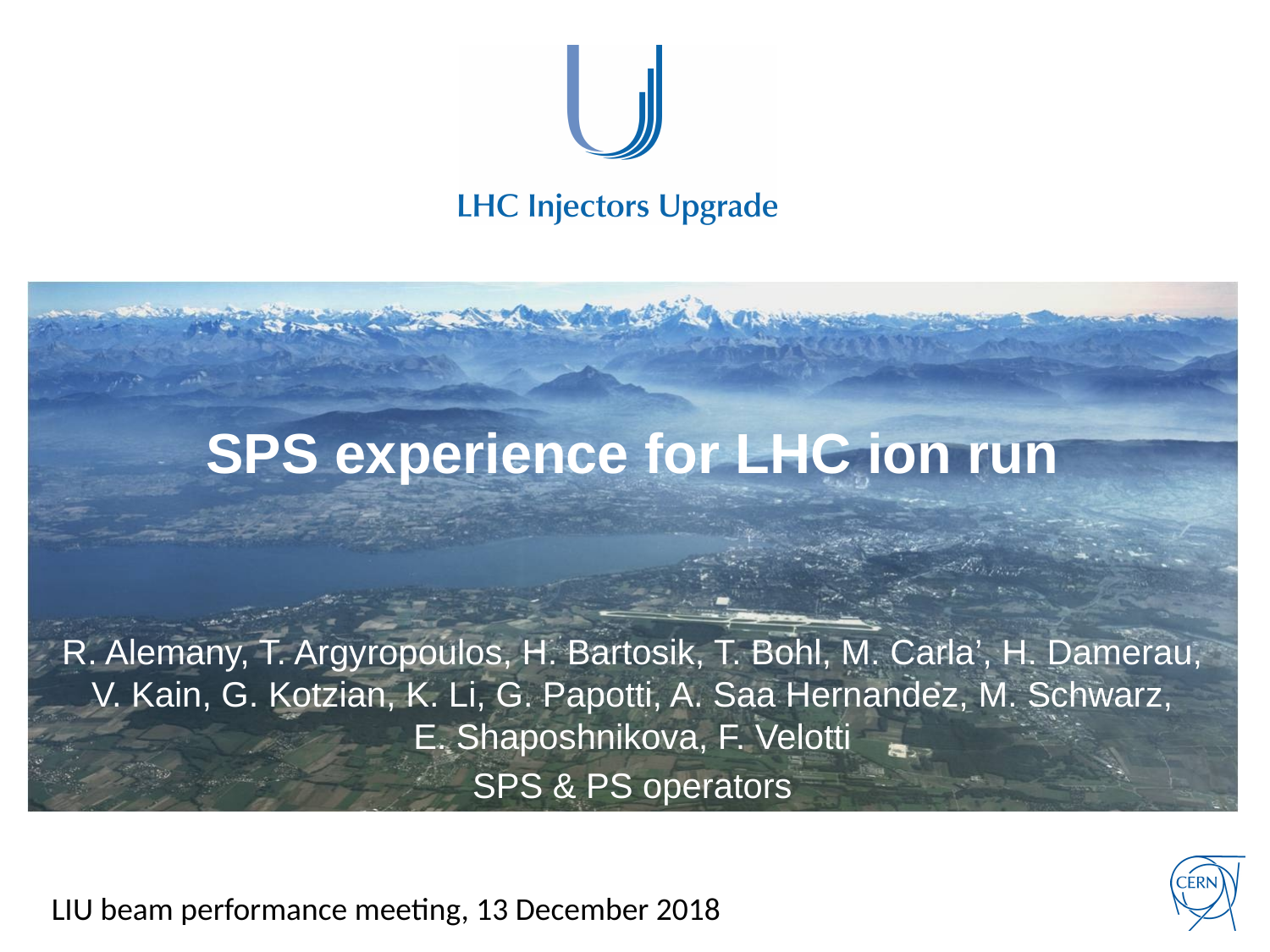

# SPS experience for LHC ion run
R. Alemany, T. Argyropoulos, H. Bartosik, T. Bohl, M. Carla’, H. Damerau, V. Kain, G. Kotzian, K. Li, G. Papotti, A. Saa Hernandez, M. Schwarz, E. Shaposhnikova, F. Velotti
SPS & PS operators

LIU beam performance meeting, 13 December 2018